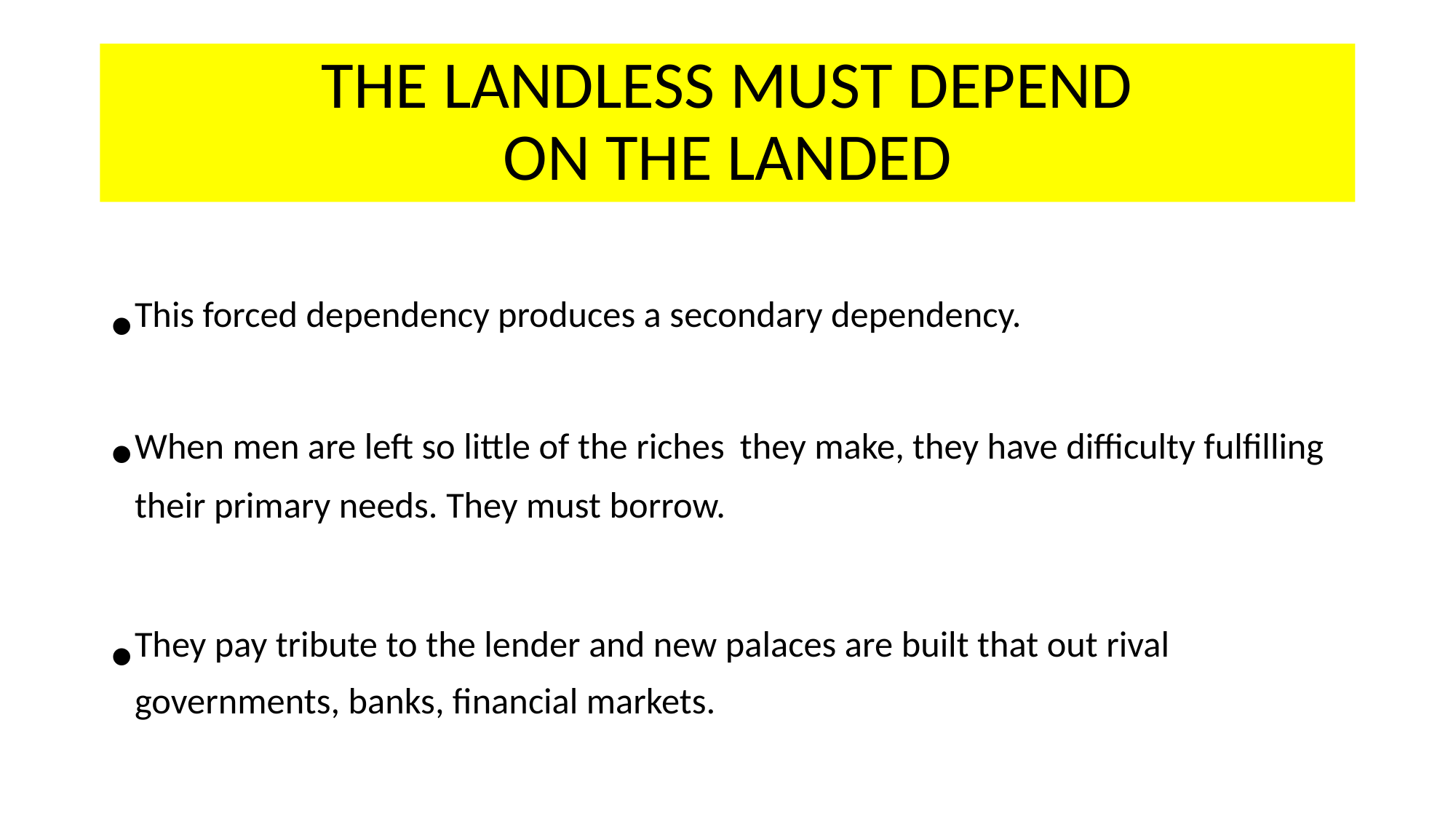

# THE LANDLESS MUST DEPEND ON THE LANDED

This forced dependency produces a secondary dependency.

When men are left so little of the riches they make, they have difficulty fulfilling their primary needs. They must borrow.

They pay tribute to the lender and new palaces are built that out rival governments, banks, financial markets.